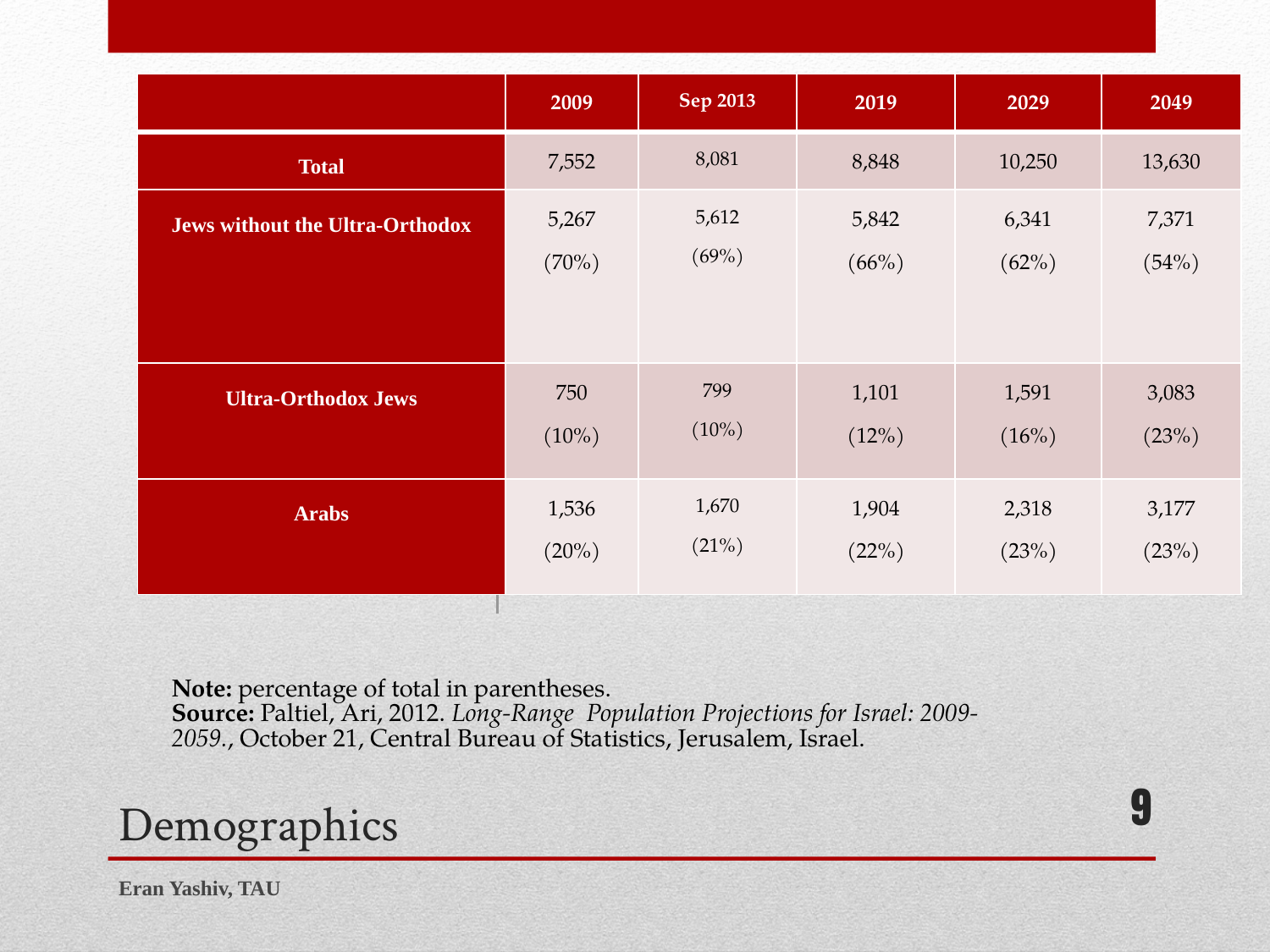

|  | 2009 | Sep 2013 | 2019 | 2029 | 2049 |
| --- | --- | --- | --- | --- | --- |
| Total | 7,552 | 8,081 | 8,848 | 10,250 | 13,630 |
| Jews without the Ultra-Orthodox | 5,267 (70%) | 5,612 (69%) | 5,842 (66%) | 6,341 (62%) | 7,371 (54%) |
| Ultra-Orthodox Jews | 750 (10%) | 799 (10%) | 1,101 (12%) | 1,591 (16%) | 3,083 (23%) |
| Arabs | 1,536 (20%) | 1,670 (21%) | 1,904 (22%) | 2,318 (23%) | 3,177 (23%) |
# Demographics
Note: percentage of total in parentheses.
Source: Paltiel, Ari, 2012. Long-Range  Population Projections for Israel: 2009-2059., October 21, Central Bureau of Statistics, Jerusalem, Israel.

9
Eran Yashiv, TAU